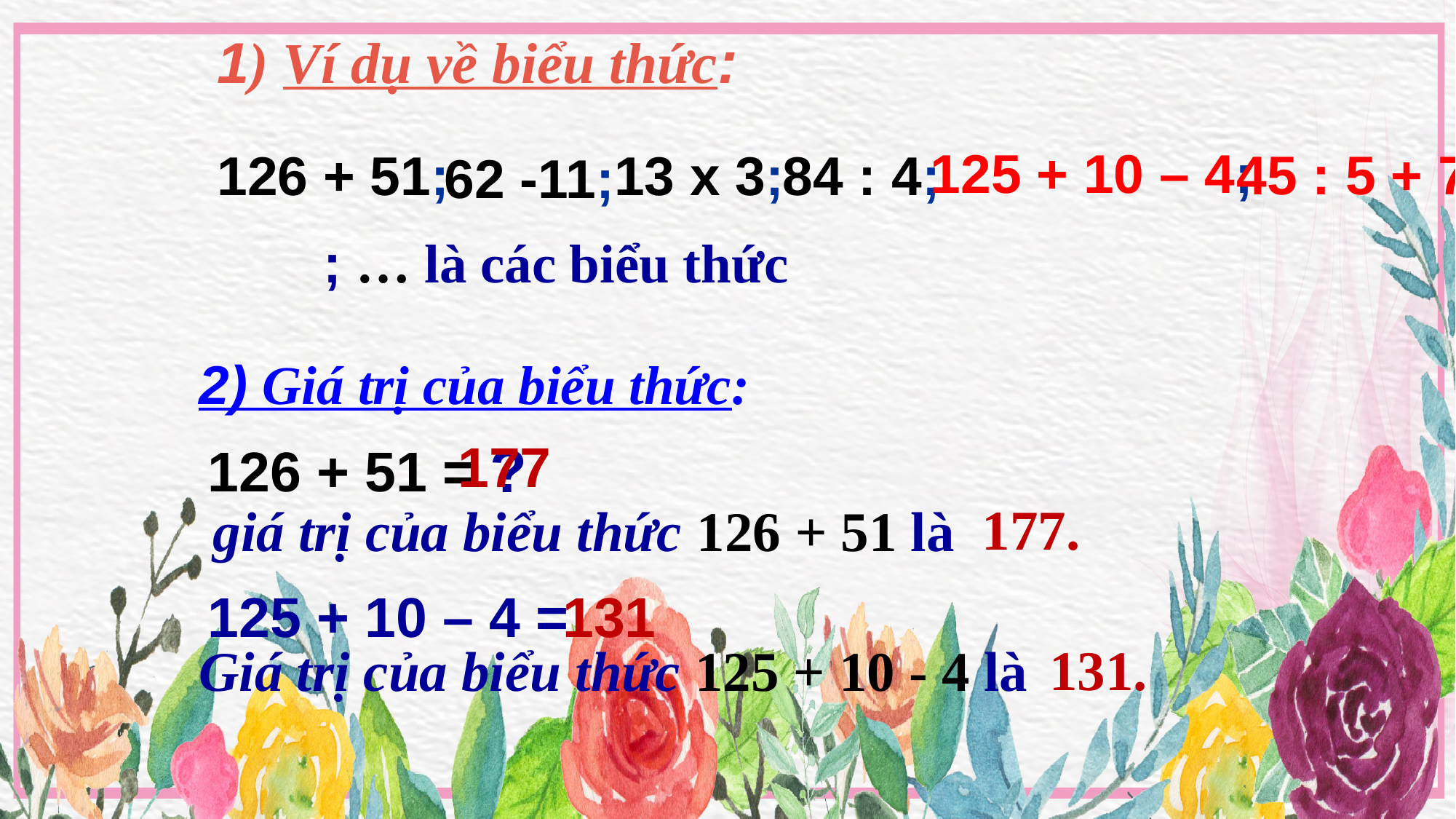

1) Ví dụ về biểu thức:
125 + 10 – 4;
45 : 5 + 7
126 + 51;
13 x 3;
84 : 4;
62 -11;
; … là các biểu thức
2) Giá trị của biểu thức:
177
?
126 + 51 =
177.
 giá trị của biểu thức 126 + 51 là
125 + 10 – 4 =
131
Giá trị của biểu thức 125 + 10 - 4 là
131.